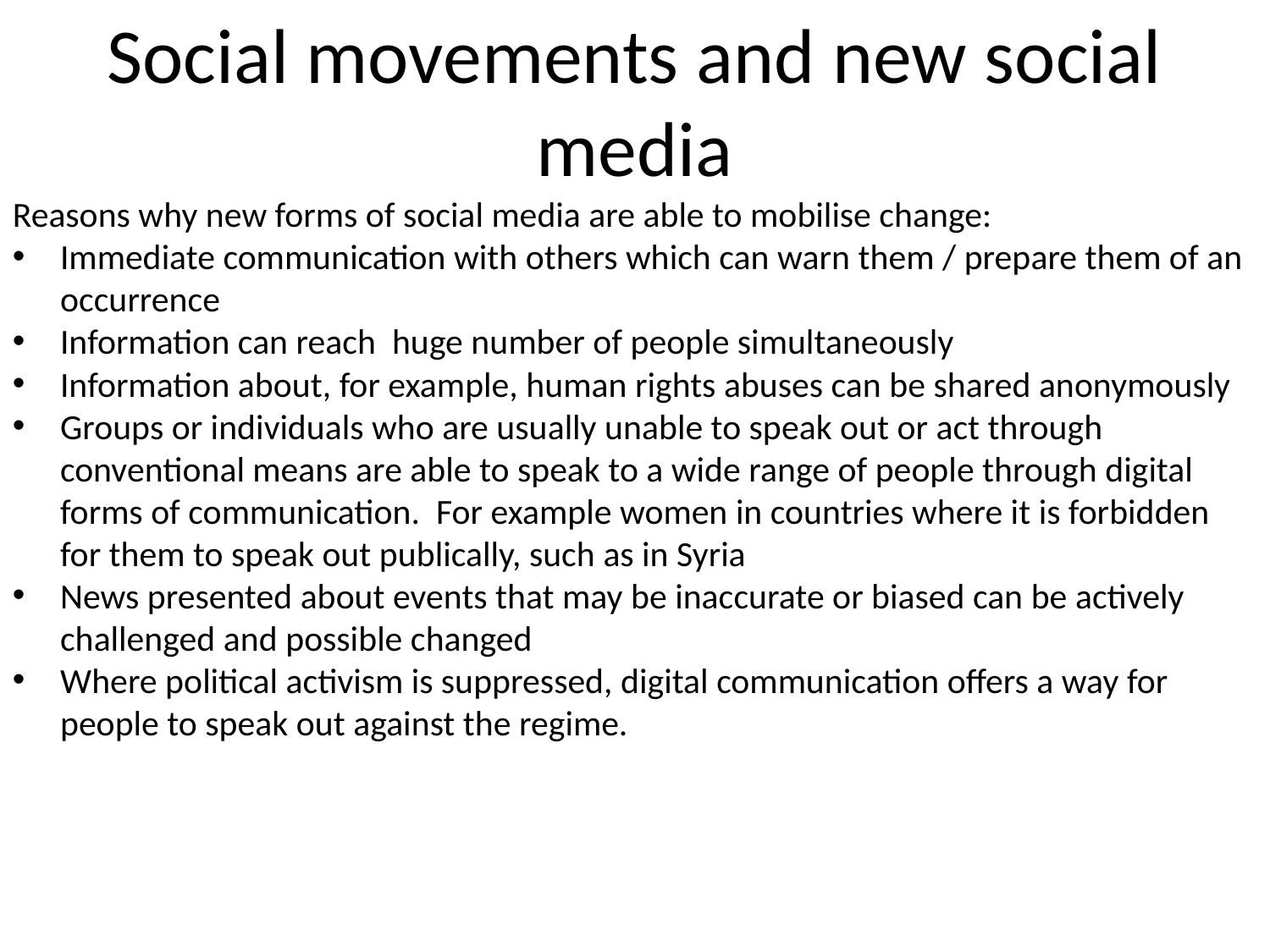

Social movements and new social media
Reasons why new forms of social media are able to mobilise change:
Immediate communication with others which can warn them / prepare them of an occurrence
Information can reach  huge number of people simultaneously
Information about, for example, human rights abuses can be shared anonymously
Groups or individuals who are usually unable to speak out or act through conventional means are able to speak to a wide range of people through digital forms of communication.  For example women in countries where it is forbidden for them to speak out publically, such as in Syria
News presented about events that may be inaccurate or biased can be actively challenged and possible changed
Where political activism is suppressed, digital communication offers a way for people to speak out against the regime.